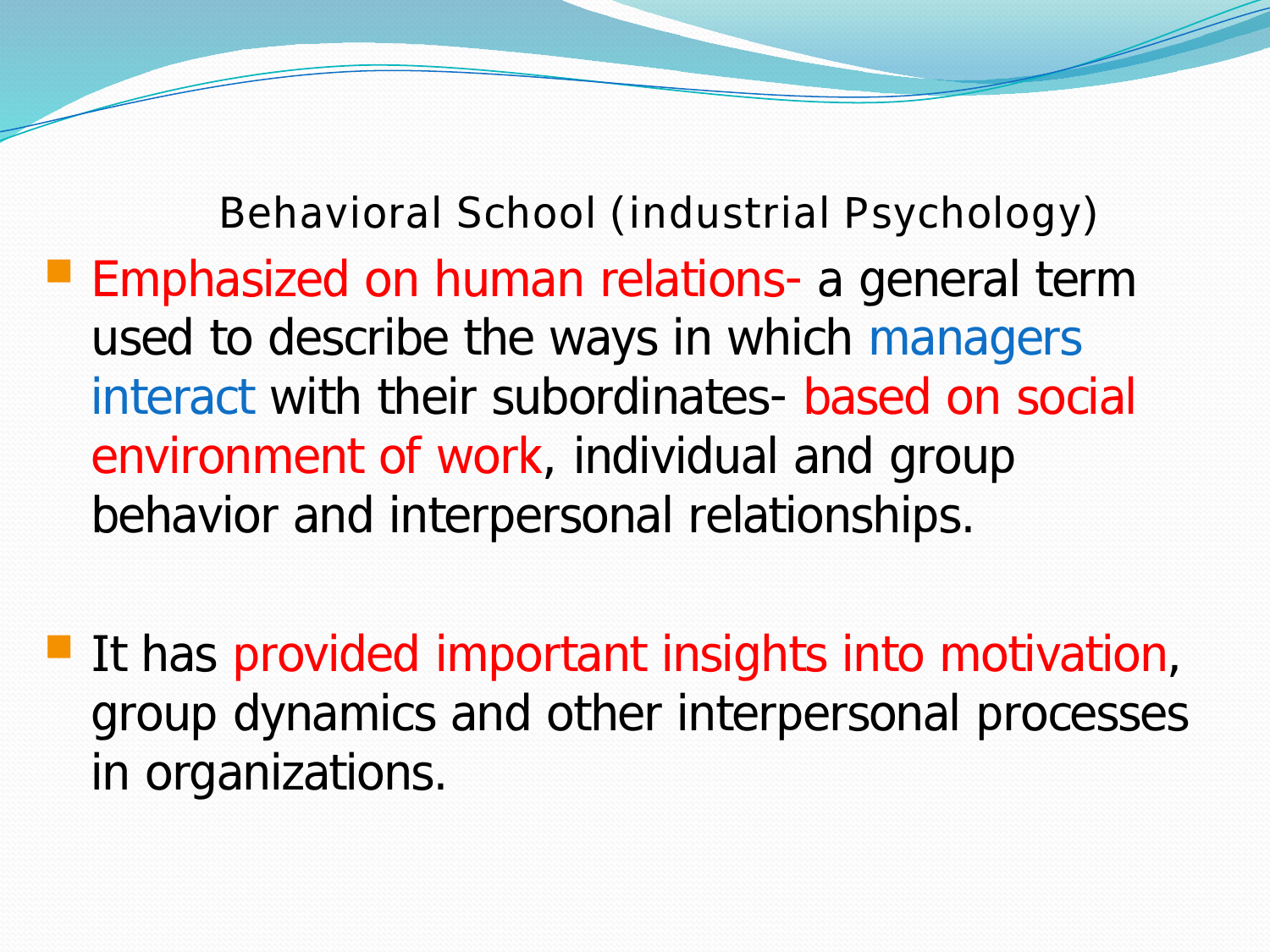

Behavioral School (industrial Psychology)
Emphasized on human relations- a general term used to describe the ways in which managers interact with their subordinates- based on social environment of work, individual and group behavior and interpersonal relationships.

It has provided important insights into motivation, group dynamics and other interpersonal processes in organizations.